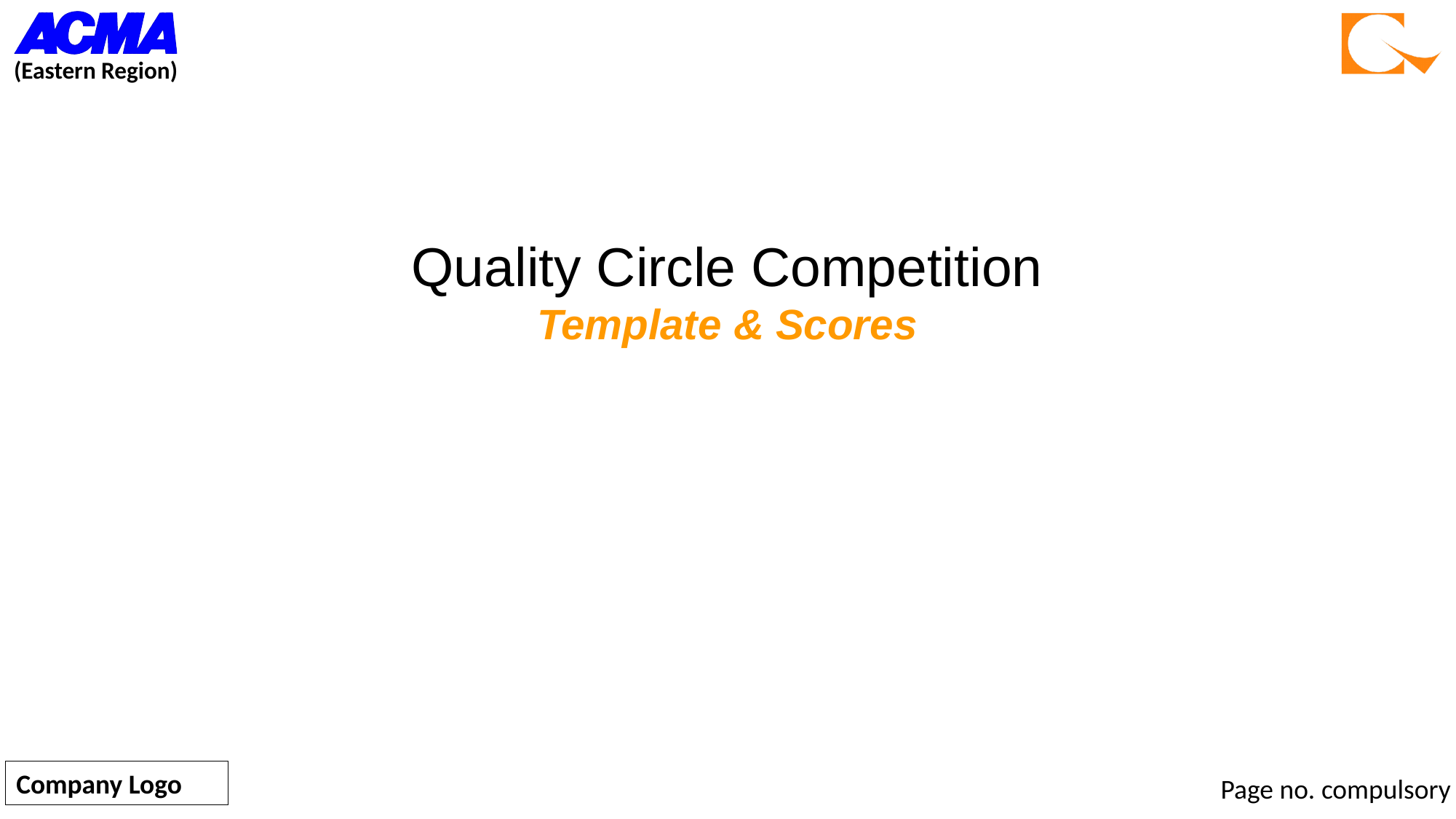

Quality Circle Competition
Template & Scores
Company Logo
Page no. compulsory